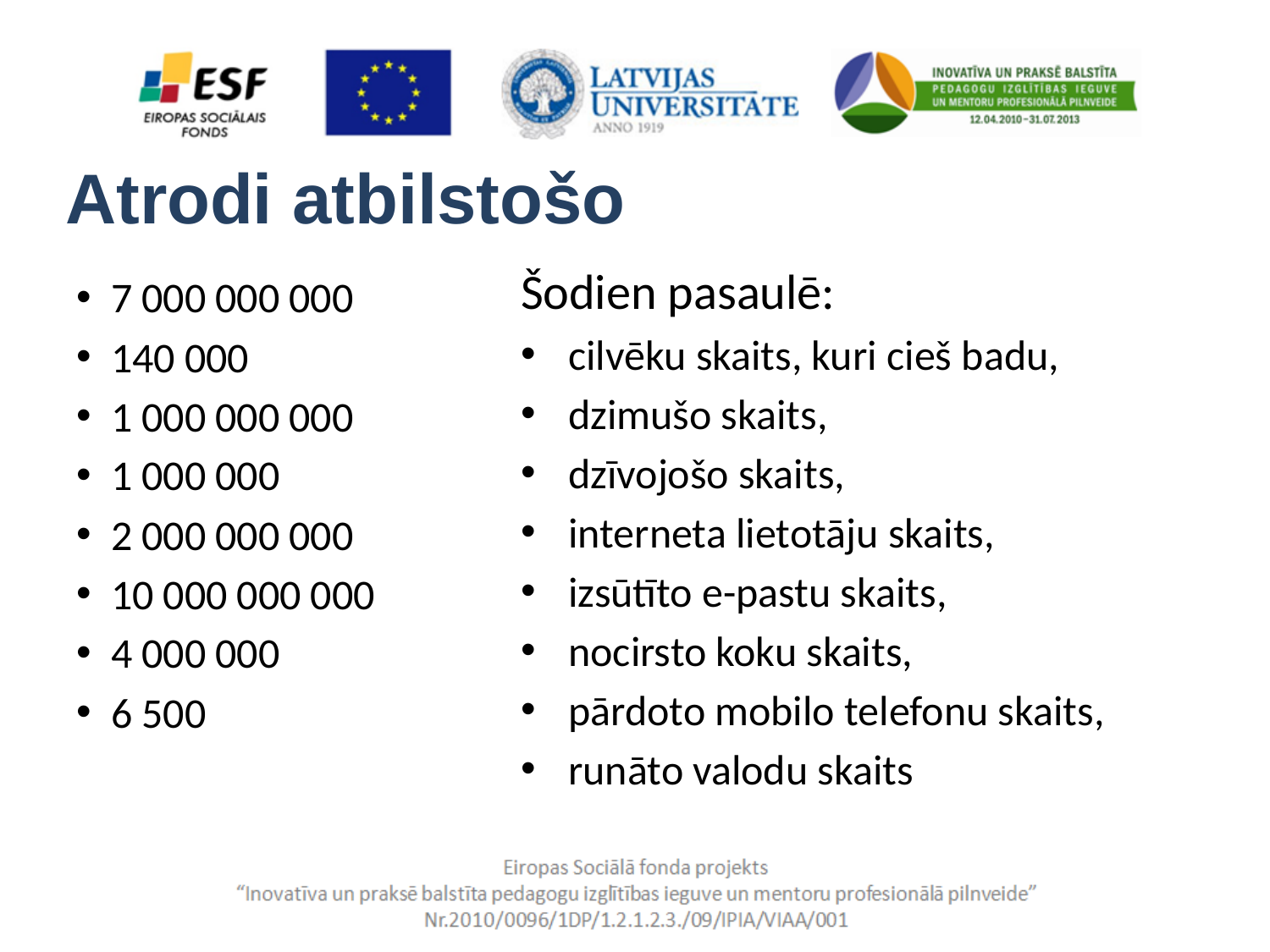

# Atrodi atbilstošo
Šodien pasaulē:
cilvēku skaits, kuri cieš badu,
dzimušo skaits,
dzīvojošo skaits,
interneta lietotāju skaits,
izsūtīto e-pastu skaits,
nocirsto koku skaits,
pārdoto mobilo telefonu skaits,
runāto valodu skaits
7 000 000 000
140 000
1 000 000 000
1 000 000
2 000 000 000
10 000 000 000
4 000 000
6 500